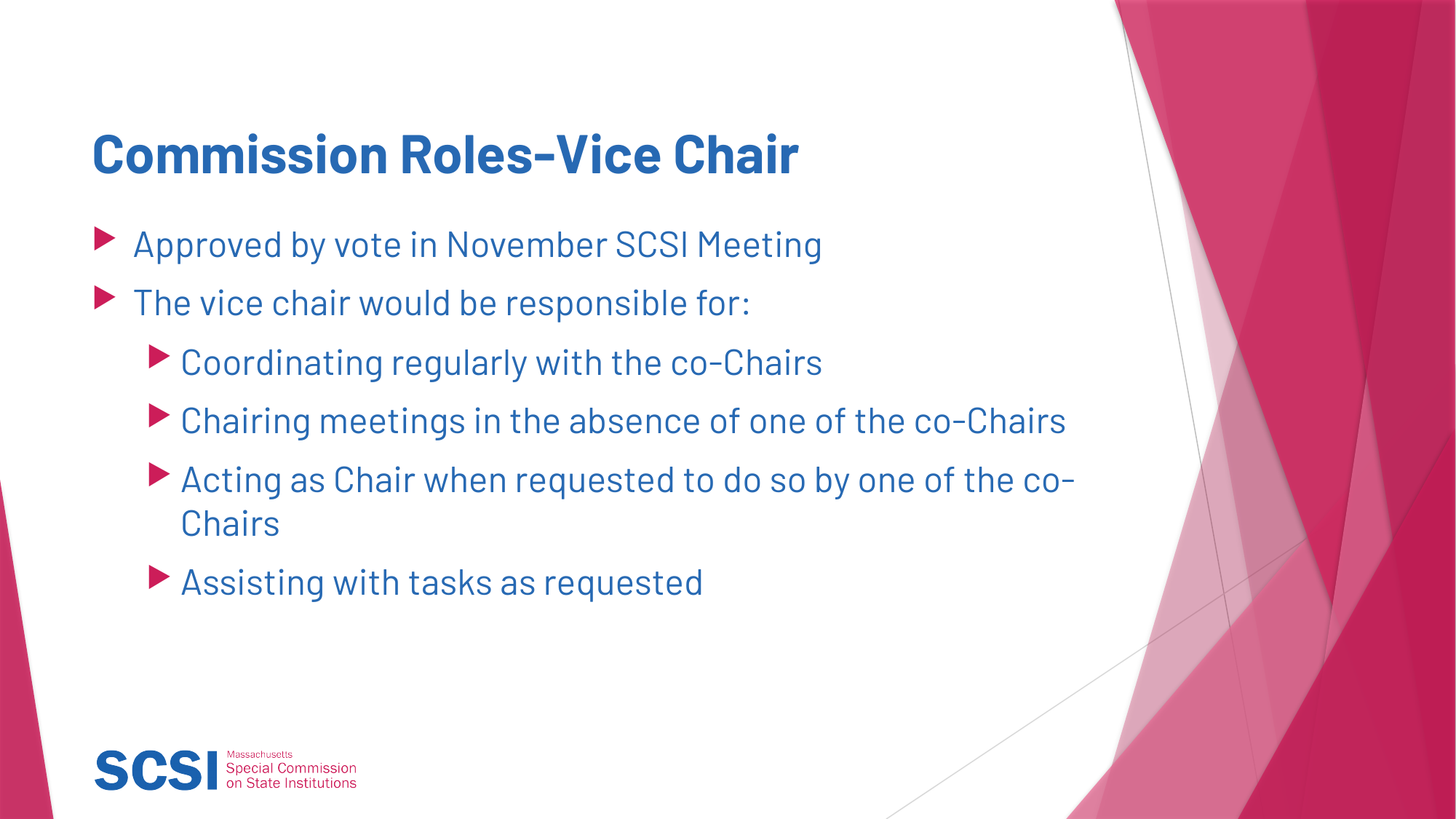

# Commission Roles-Vice Chair
Approved by vote in November SCSI Meeting
The vice chair would be responsible for:
Coordinating regularly with the co-Chairs
Chairing meetings in the absence of one of the co-Chairs
Acting as Chair when requested to do so by one of the co-Chairs
Assisting with tasks as requested